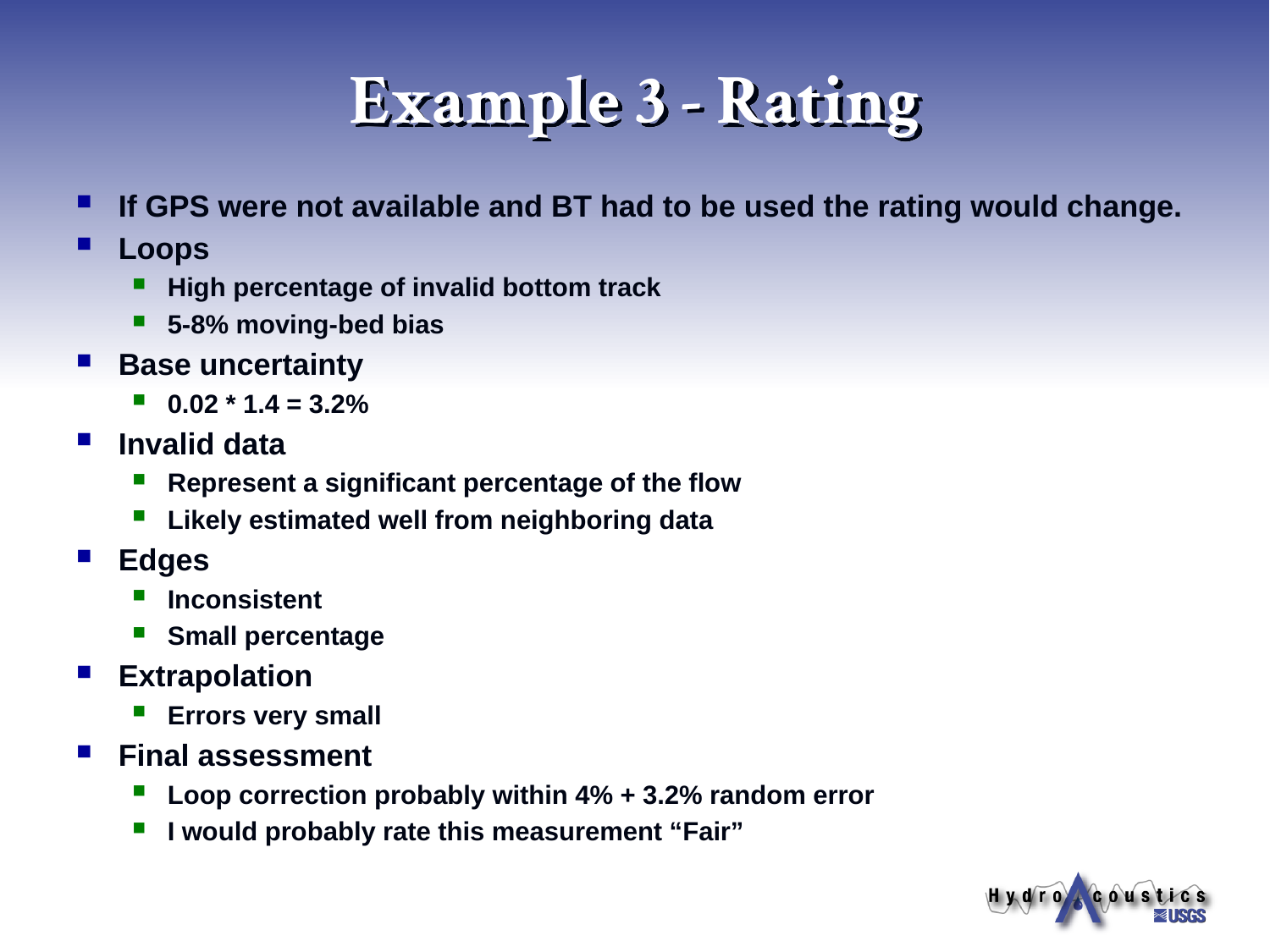

# Example 3 - Rating
If GPS were not available and BT had to be used the rating would change.
Loops
High percentage of invalid bottom track
5-8% moving-bed bias
Base uncertainty
0.02 * 1.4 = 3.2%
Invalid data
Represent a significant percentage of the flow
Likely estimated well from neighboring data
Edges
Inconsistent
Small percentage
Extrapolation
Errors very small
Final assessment
Loop correction probably within 4% + 3.2% random error
I would probably rate this measurement “Fair”